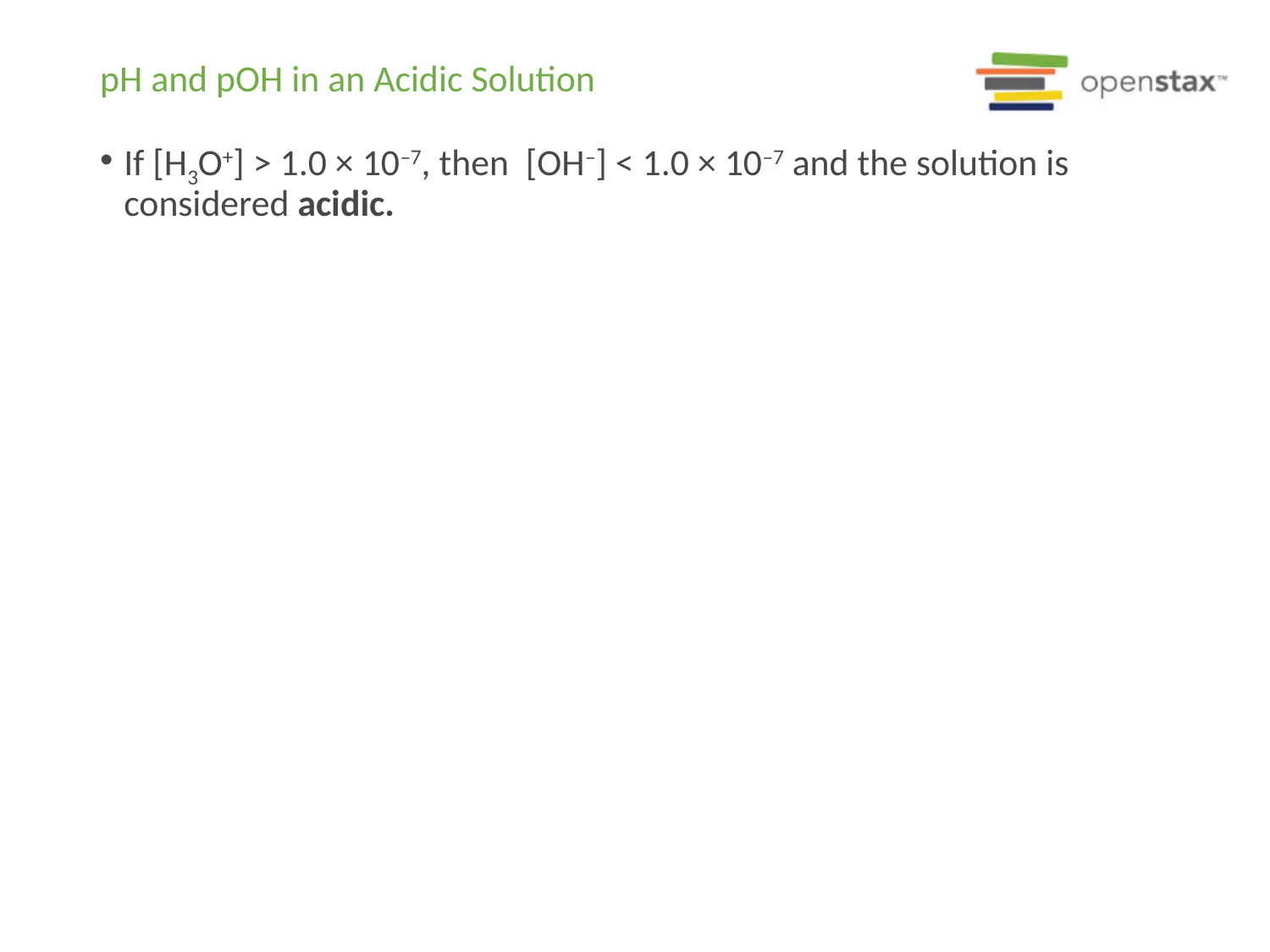

# pH and pOH in an Acidic Solution
If [H3O+] > 1.0 × 10–7, then  [OH–] < 1.0 × 10–7 and the solution is considered acidic.